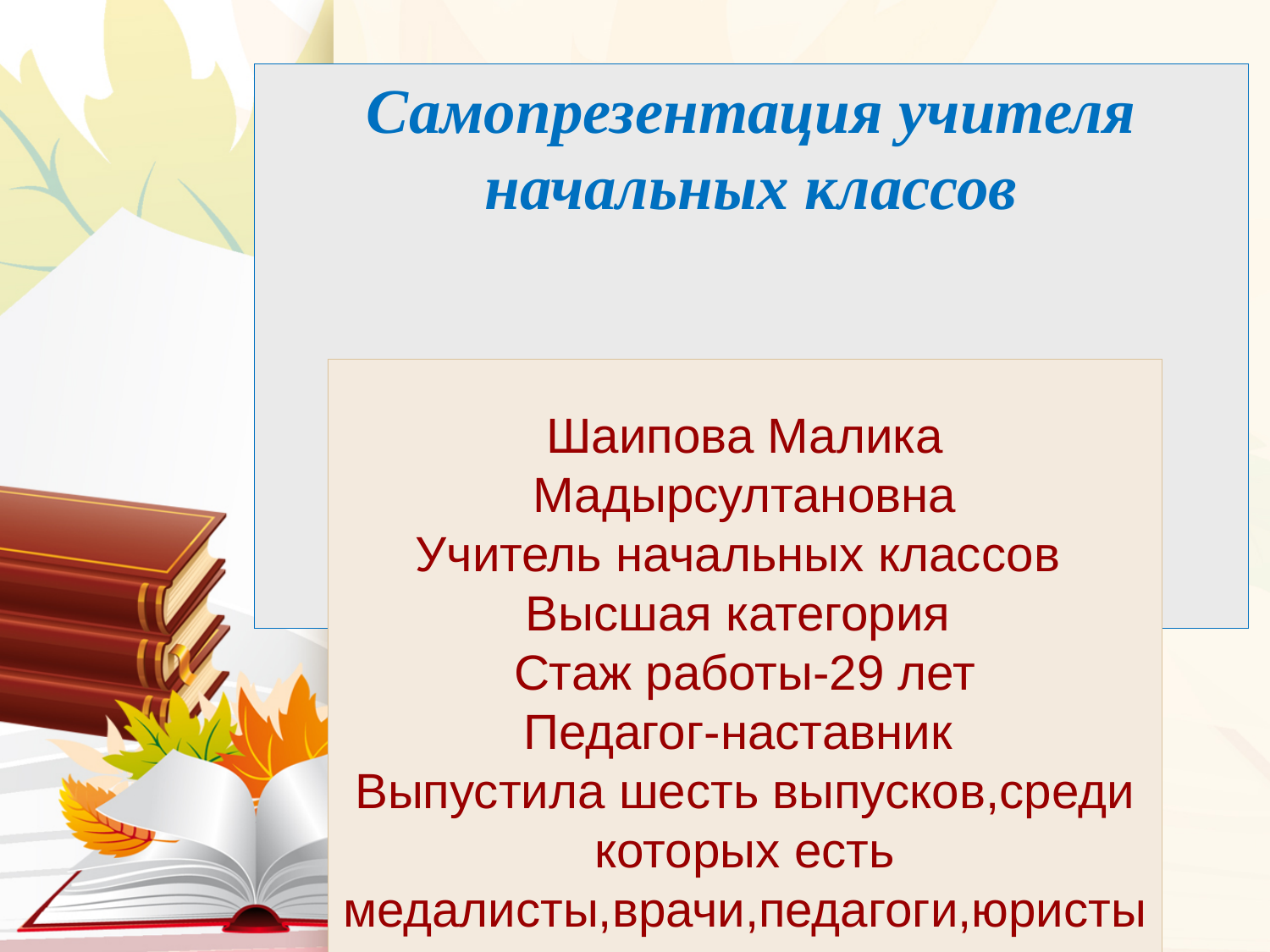

Самопрезентация учителя начальных классов

Шаипова Малика Мадырсултановна
Учитель начальных классов
Высшая категория
Стаж работы-29 лет
Педагог-наставник
Выпустила шесть выпусков,среди которых есть медалисты,врачи,педагоги,юристы.